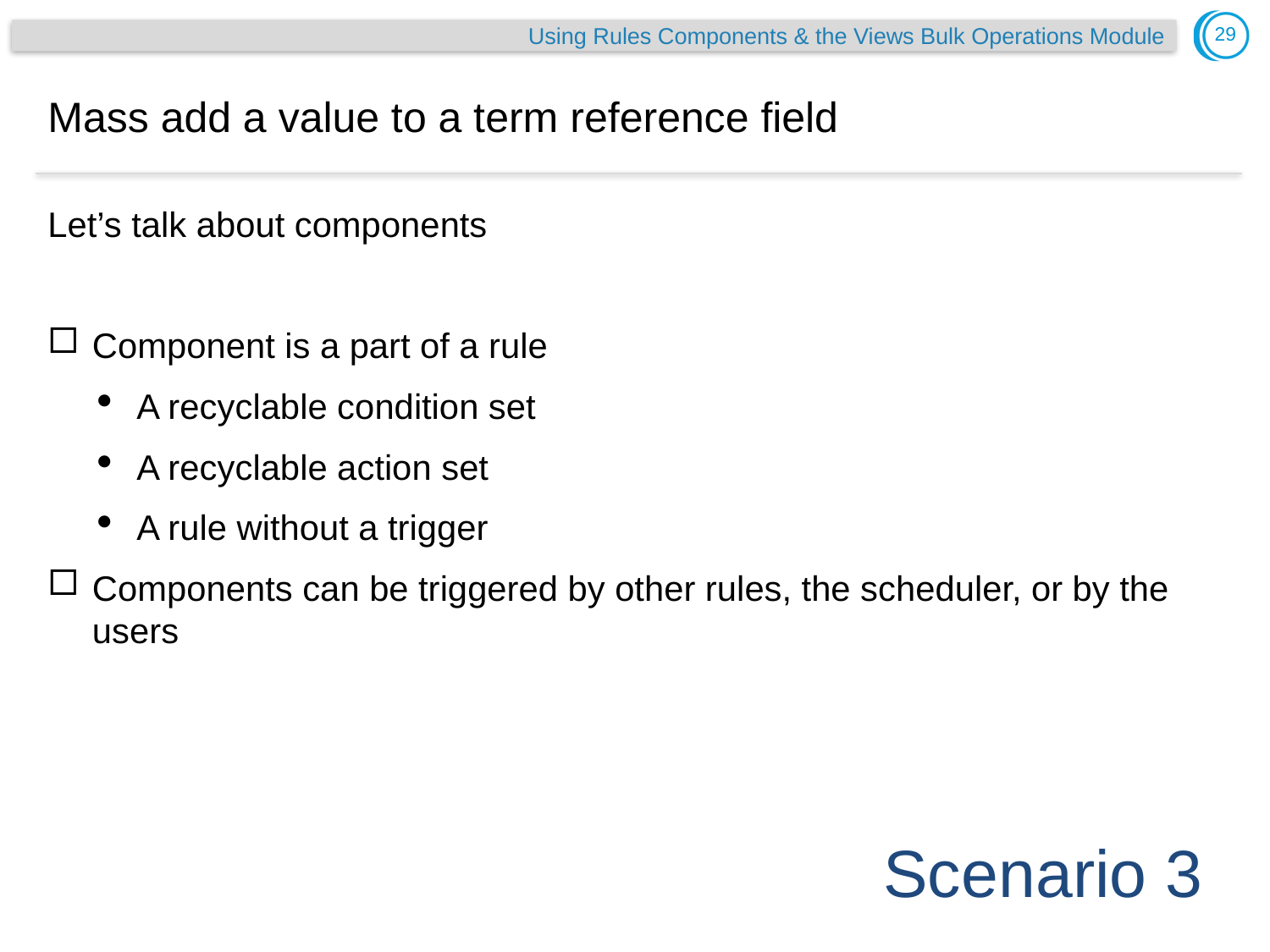

Using Rules Components & the Views Bulk Operations Module
# Mass add a value to a term reference field
Let’s talk about components

Component is a part of a rule
A recyclable condition set
A recyclable action set
A rule without a trigger
Components can be triggered by other rules, the scheduler, or by the users
Scenario 3